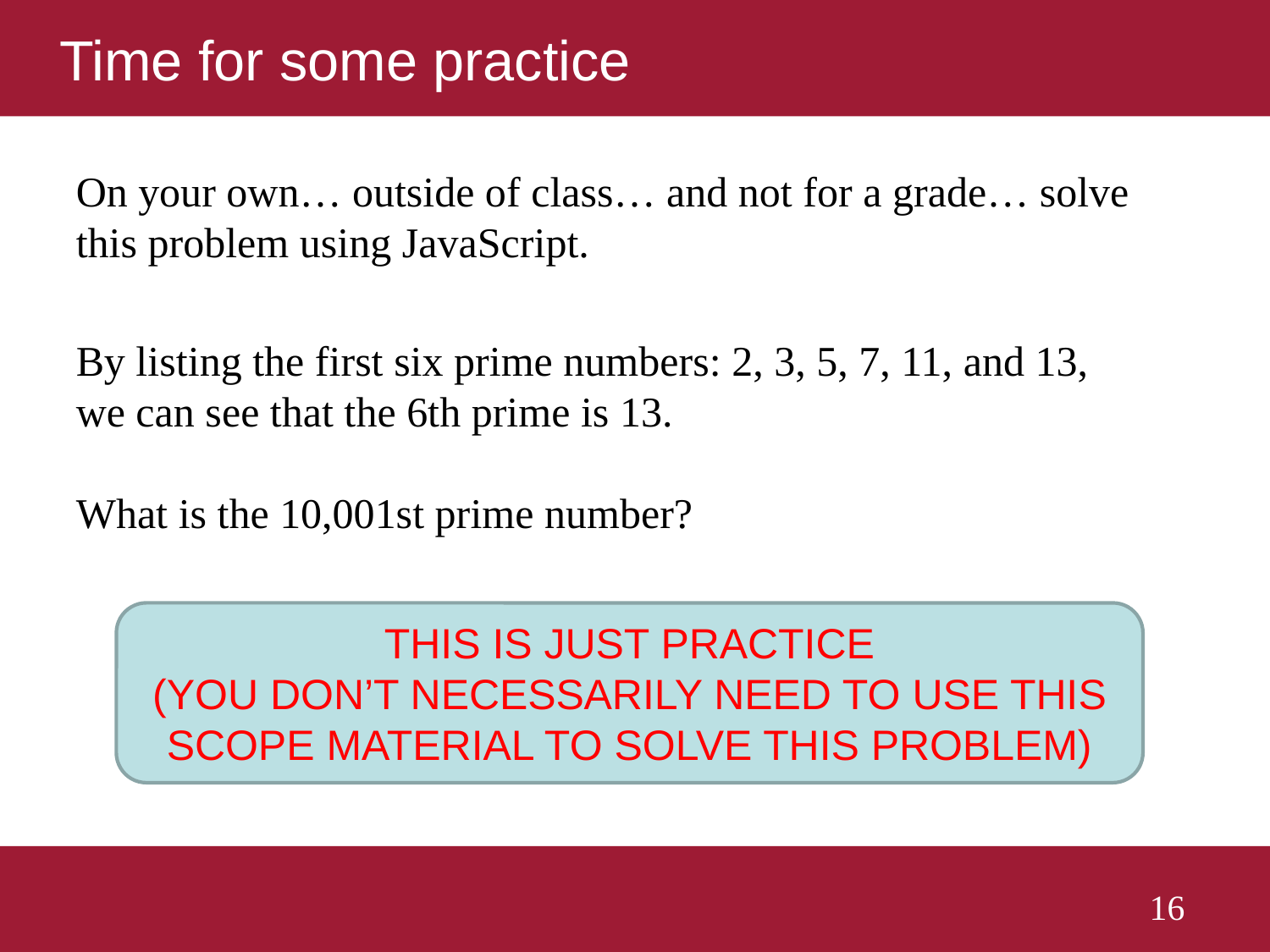

# Time for some practice
On your own… outside of class… and not for a grade… solve this problem using JavaScript.
By listing the first six prime numbers: 2, 3, 5, 7, 11, and 13, we can see that the 6th prime is 13.

What is the 10,001st prime number?
THIS IS JUST PRACTICE
(YOU DON’T NECESSARILY NEED TO USE THIS SCOPE MATERIAL TO SOLVE THIS PROBLEM)
16